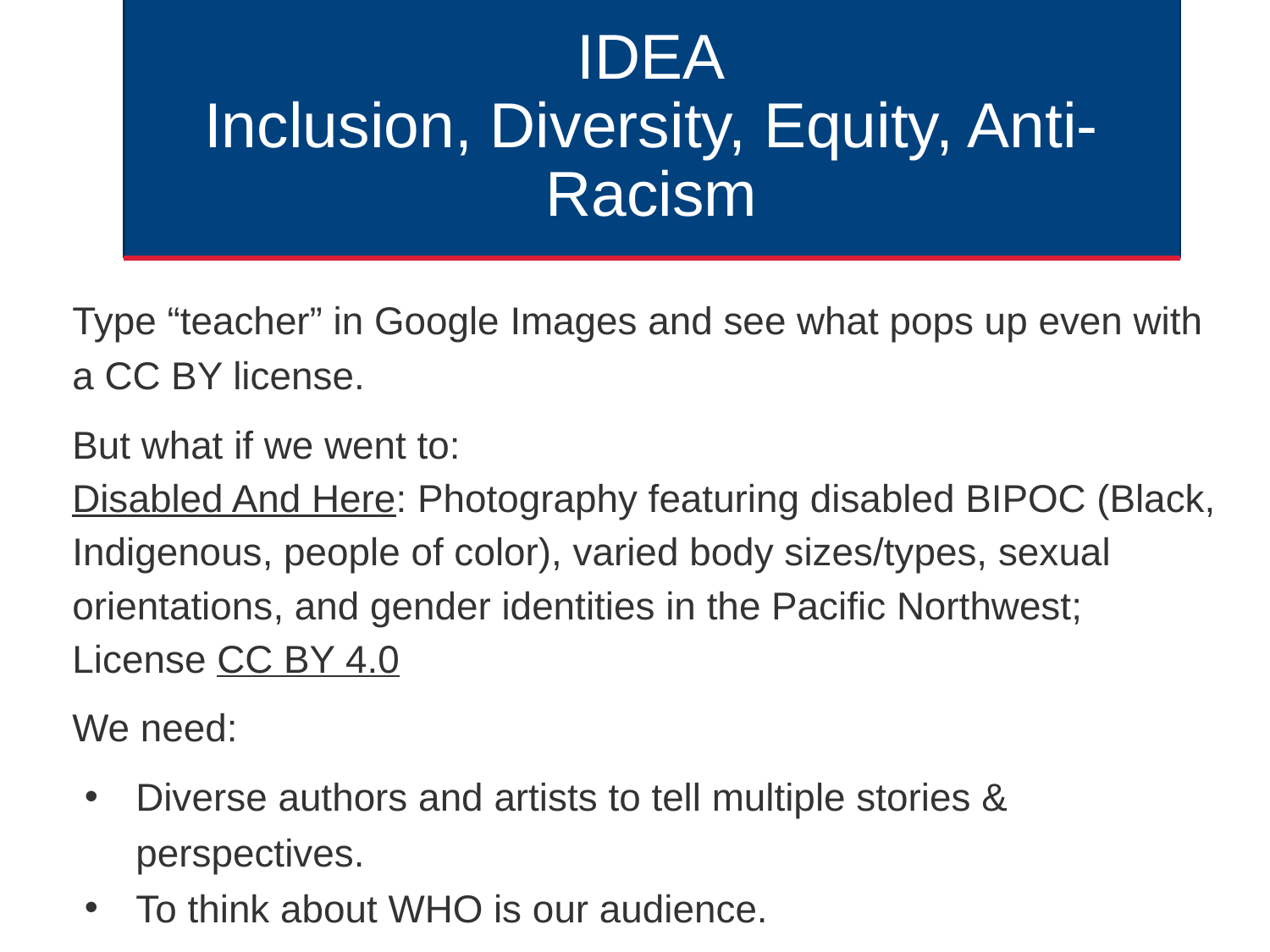

# IDEA
Inclusion, Diversity, Equity, Anti-Racism
Type “teacher” in Google Images and see what pops up even with a CC BY license.
But what if we went to:
Disabled And Here: Photography featuring disabled BIPOC (Black, Indigenous, people of color), varied body sizes/types, sexual orientations, and gender identities in the Pacific Northwest; License CC BY 4.0
We need:
Diverse authors and artists to tell multiple stories & perspectives.
To think about WHO is our audience.